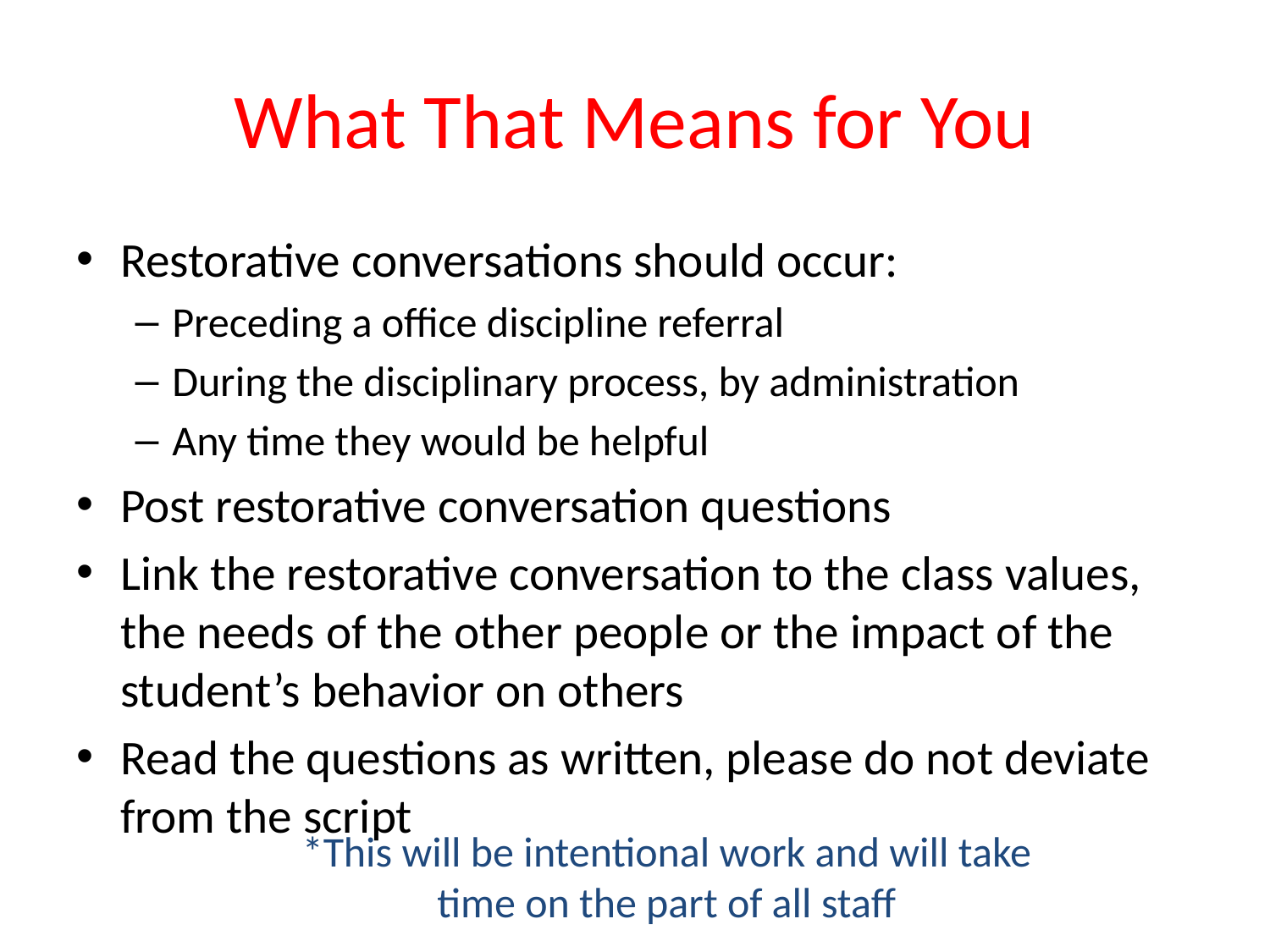

# What That Means for You
Restorative conversations should occur:
Preceding a office discipline referral
During the disciplinary process, by administration
Any time they would be helpful
Post restorative conversation questions
Link the restorative conversation to the class values, the needs of the other people or the impact of the student’s behavior on others
Read the questions as written, please do not deviate from the script

*This will be intentional work and will take time on the part of all staff